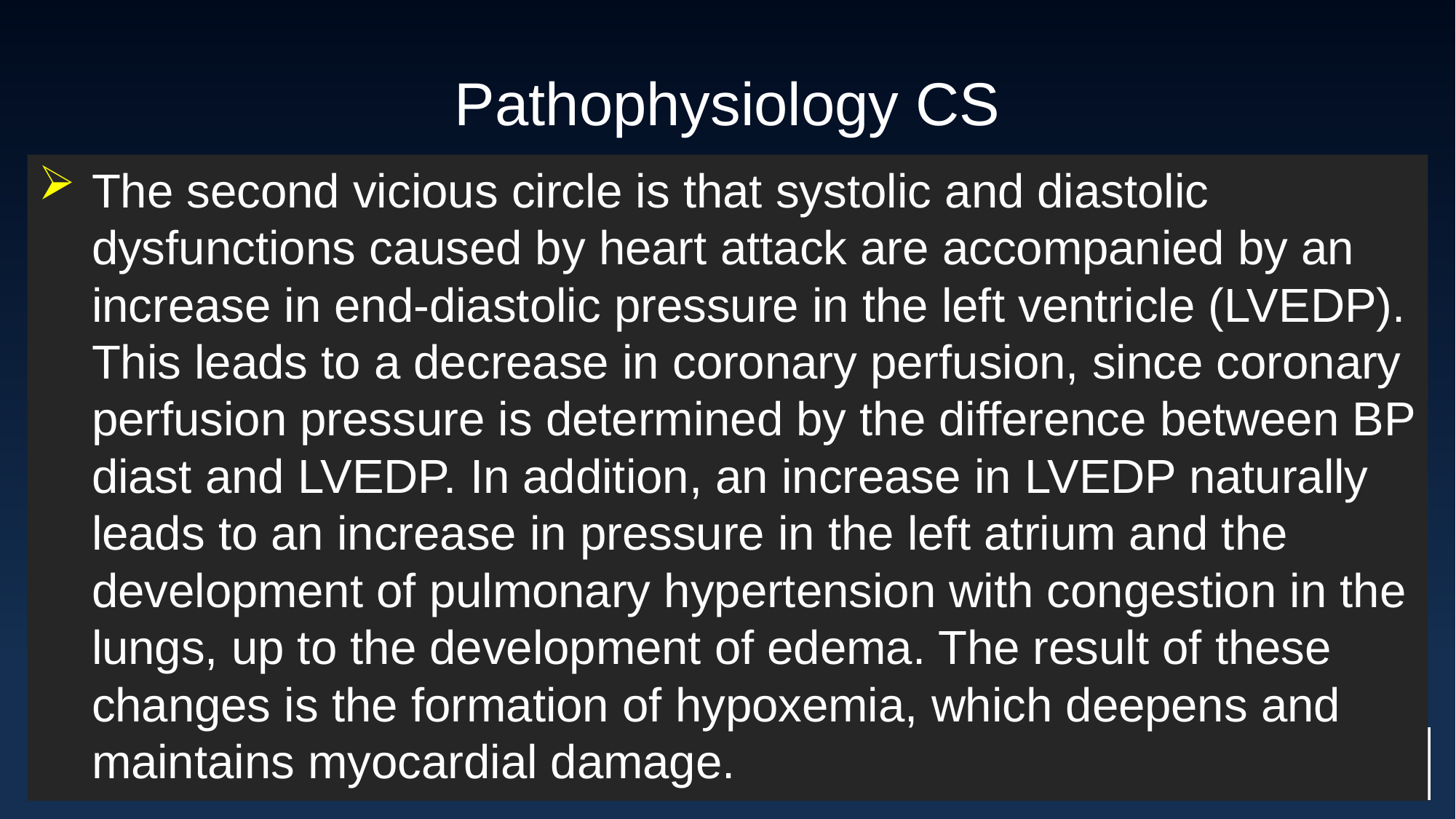

# Pathophysiology CS
The second vicious circle is that systolic and diastolic dysfunctions caused by heart attack are accompanied by an increase in end-diastolic pressure in the left ventricle (LVEDP). This leads to a decrease in coronary perfusion, since coronary perfusion pressure is determined by the difference between BP diast and LVEDP. In addition, an increase in LVEDP naturally leads to an increase in pressure in the left atrium and the development of pulmonary hypertension with congestion in the lungs, up to the development of edema. The result of these changes is the formation of hypoxemia, which deepens and maintains myocardial damage.